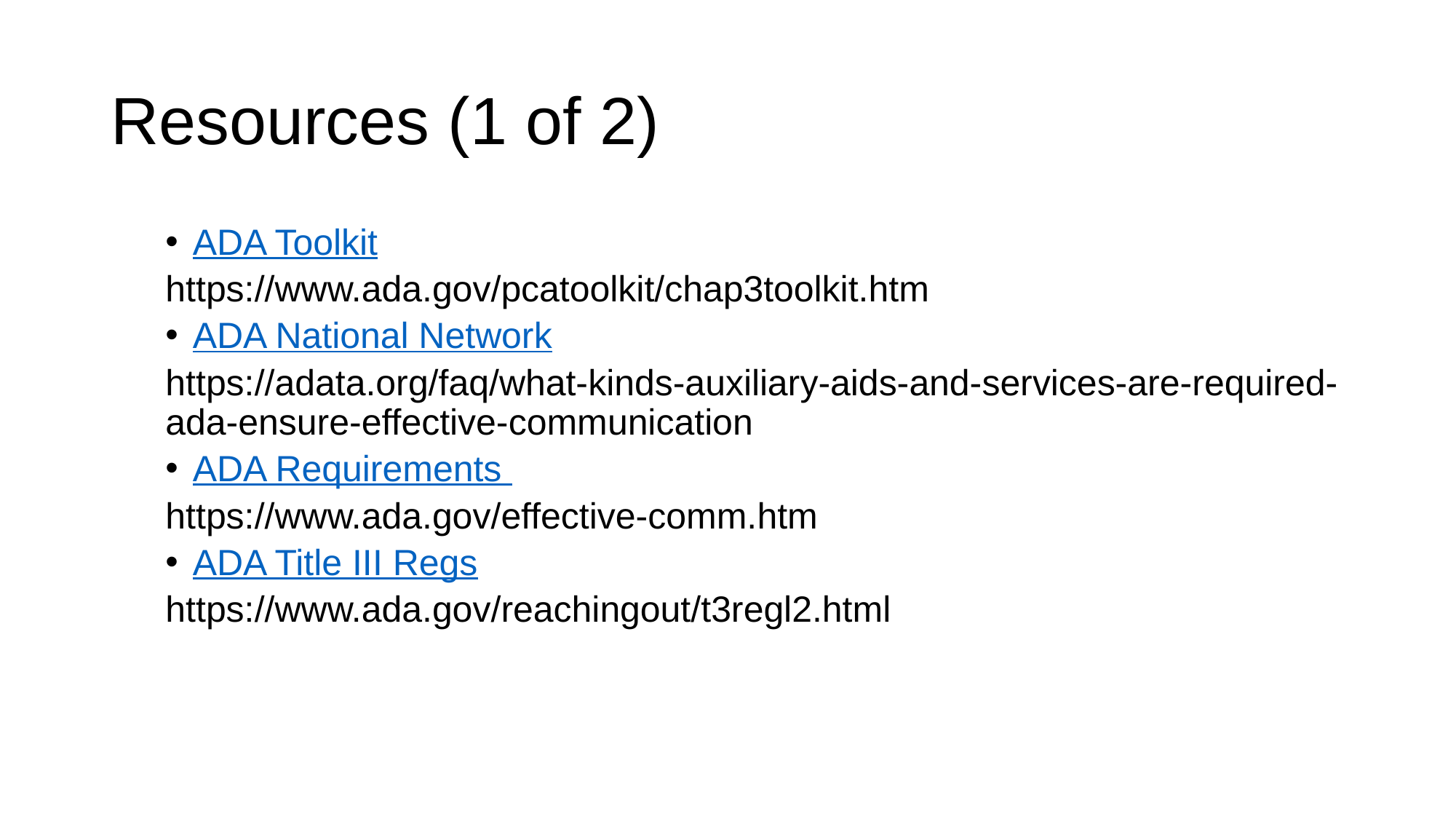

# Resources (1 of 2)
ADA Toolkit
https://www.ada.gov/pcatoolkit/chap3toolkit.htm
ADA National Network
https://adata.org/faq/what-kinds-auxiliary-aids-and-services-are-required-ada-ensure-effective-communication
ADA Requirements
https://www.ada.gov/effective-comm.htm
ADA Title III Regs
https://www.ada.gov/reachingout/t3regl2.html